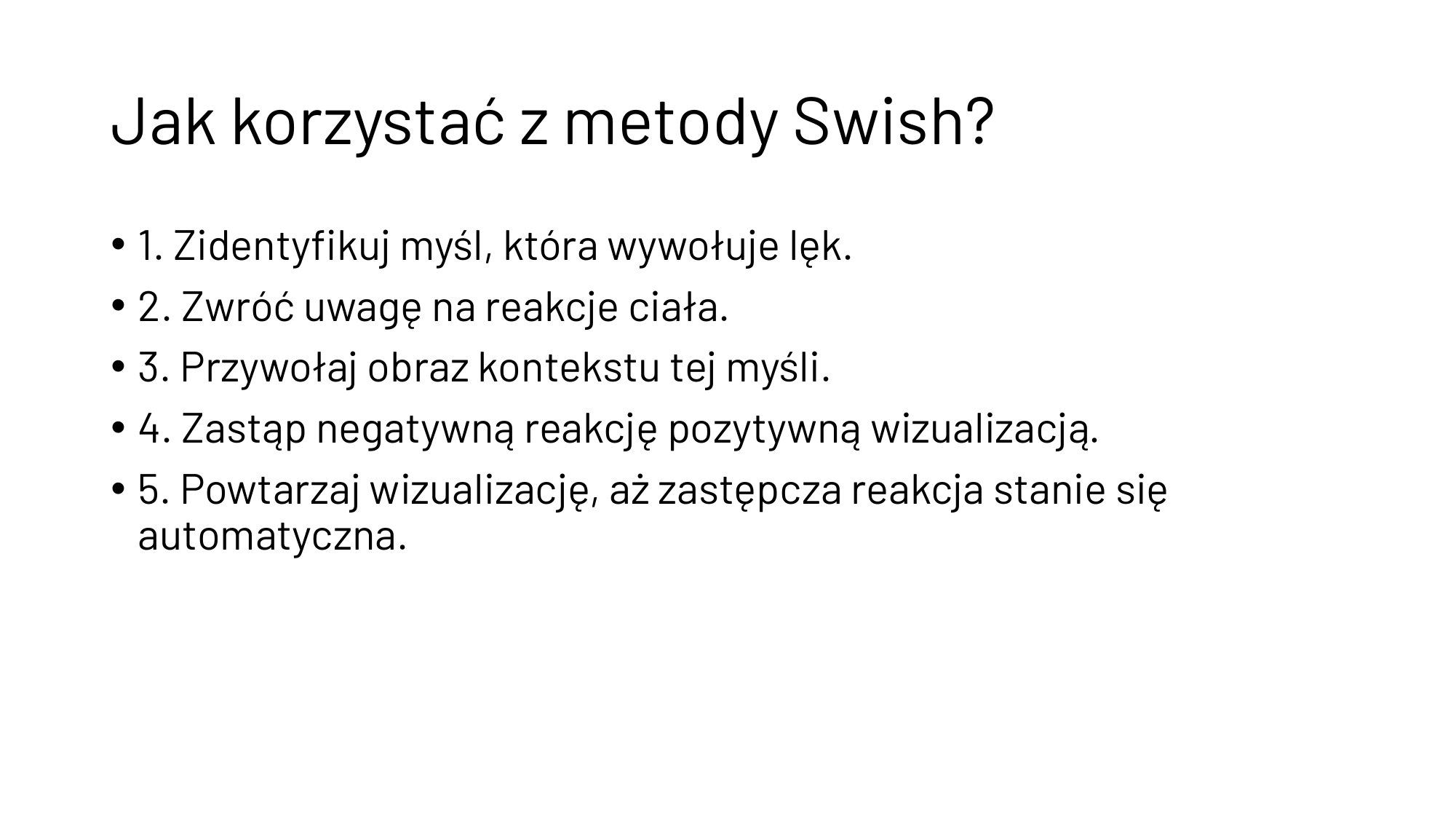

# Jak korzystać z metody Swish?
1. Zidentyfikuj myśl, która wywołuje lęk.
2. Zwróć uwagę na reakcje ciała.
3. Przywołaj obraz kontekstu tej myśli.
4. Zastąp negatywną reakcję pozytywną wizualizacją.
5. Powtarzaj wizualizację, aż zastępcza reakcja stanie się automatyczna.